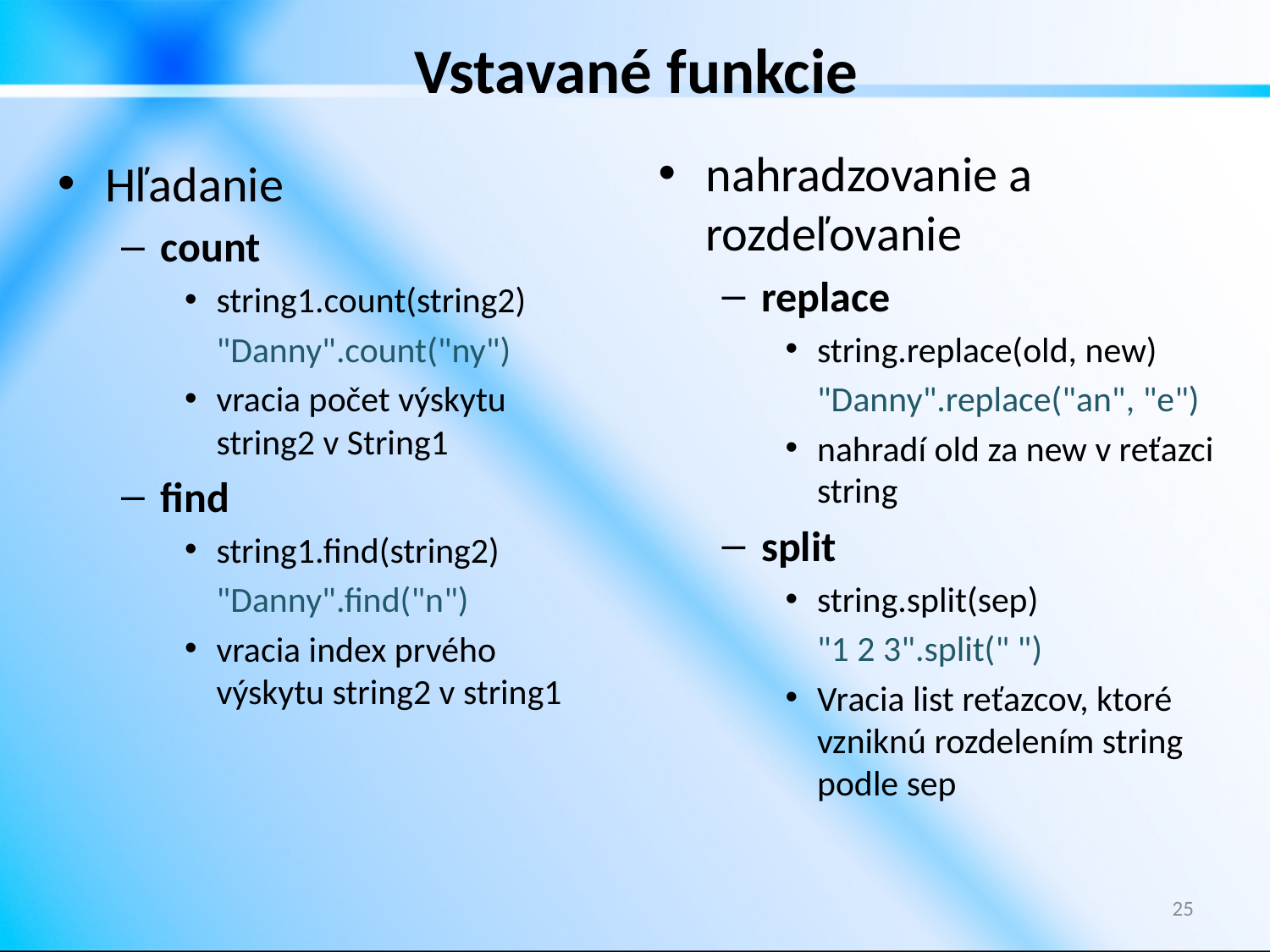

# Vstavané funkcie
nahradzovanie a rozdeľovanie
replace
string.replace(old, new)
	"Danny".replace("an", "e")
nahradí old za new v reťazci string
split
string.split(sep)
	"1 2 3".split(" ")
Vracia list reťazcov, ktoré vzniknú rozdelením string podle sep
Hľadanie
count
string1.count(string2)
	"Danny".count("ny")
vracia počet výskytu string2 v String1
find
string1.find(string2)
	"Danny".find("n")
vracia index prvého výskytu string2 v string1

25